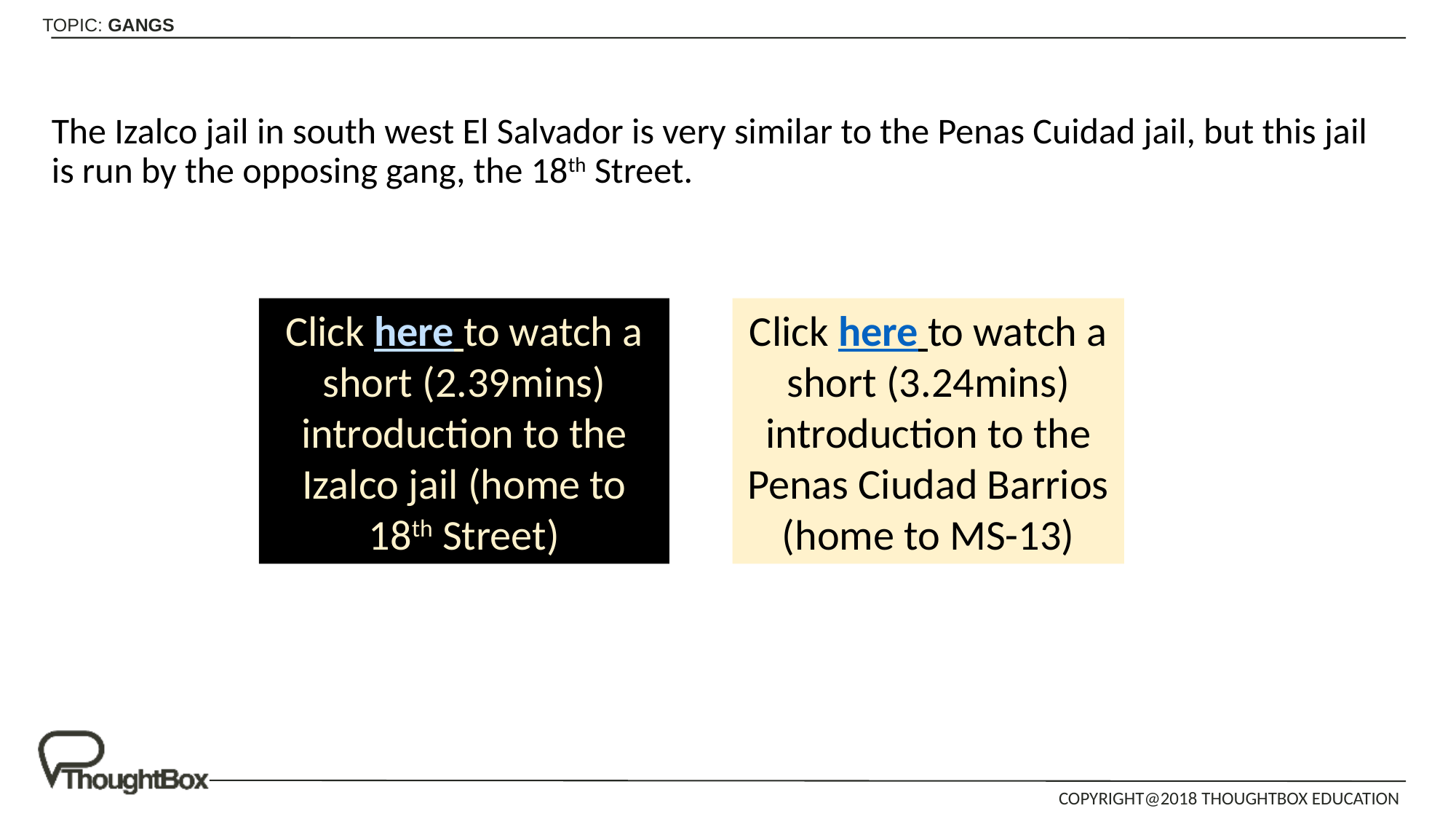

The Izalco jail in south west El Salvador is very similar to the Penas Cuidad jail, but this jail is run by the opposing gang, the 18th Street.

Click here to watch a short (2.39mins) introduction to the Izalco jail (home to 18th Street)
Click here to watch a short (3.24mins) introduction to the Penas Ciudad Barrios (home to MS-13)